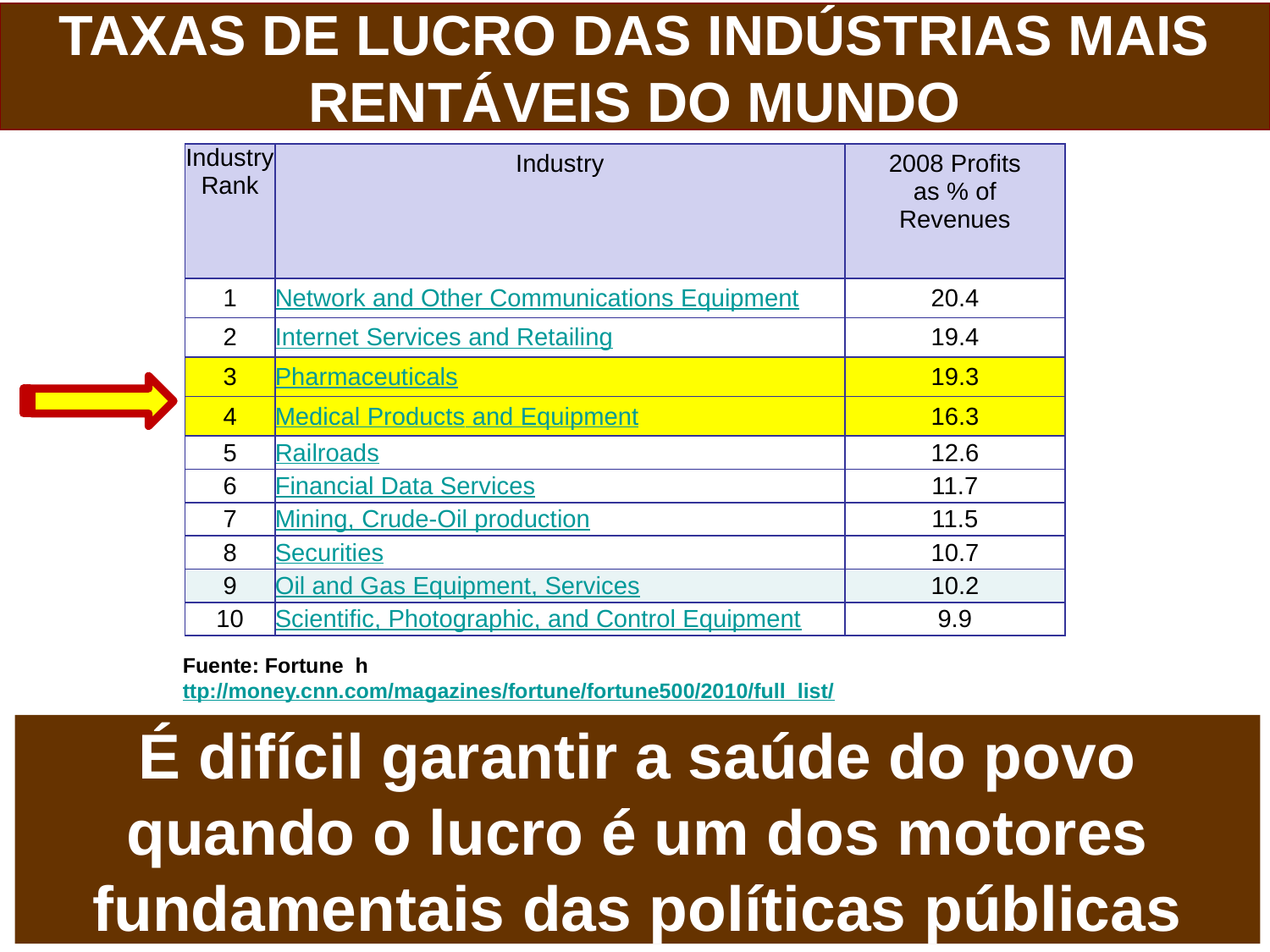

# TAXAS DE LUCRO DAS INDÚSTRIAS MAIS RENTÁVEIS DO MUNDO
| Industry Rank | Industry | 2008 Profits as % of Revenues |
| --- | --- | --- |
| 1 | Network and Other Communications Equipment | 20.4 |
| 2 | Internet Services and Retailing | 19.4 |
| 3 | Pharmaceuticals | 19.3 |
| 4 | Medical Products and Equipment | 16.3 |

| 5 | Railroads | 12.6 |
| --- | --- | --- |
| 6 | Financial Data Services | 11.7 |
| 7 | Mining, Crude-Oil production | 11.5 |
| 8 | Securities | 10.7 |
| 9 | Oil and Gas Equipment, Services | 10.2 |
| 10 | Scientific, Photographic, and Control Equipment | 9.9 |
Fuente: Fortune  http://money.cnn.com/magazines/fortune/fortune500/2010/full_list/
É difícil garantir a saúde do povo
quando o lucro é um dos motores fundamentais das políticas públicas